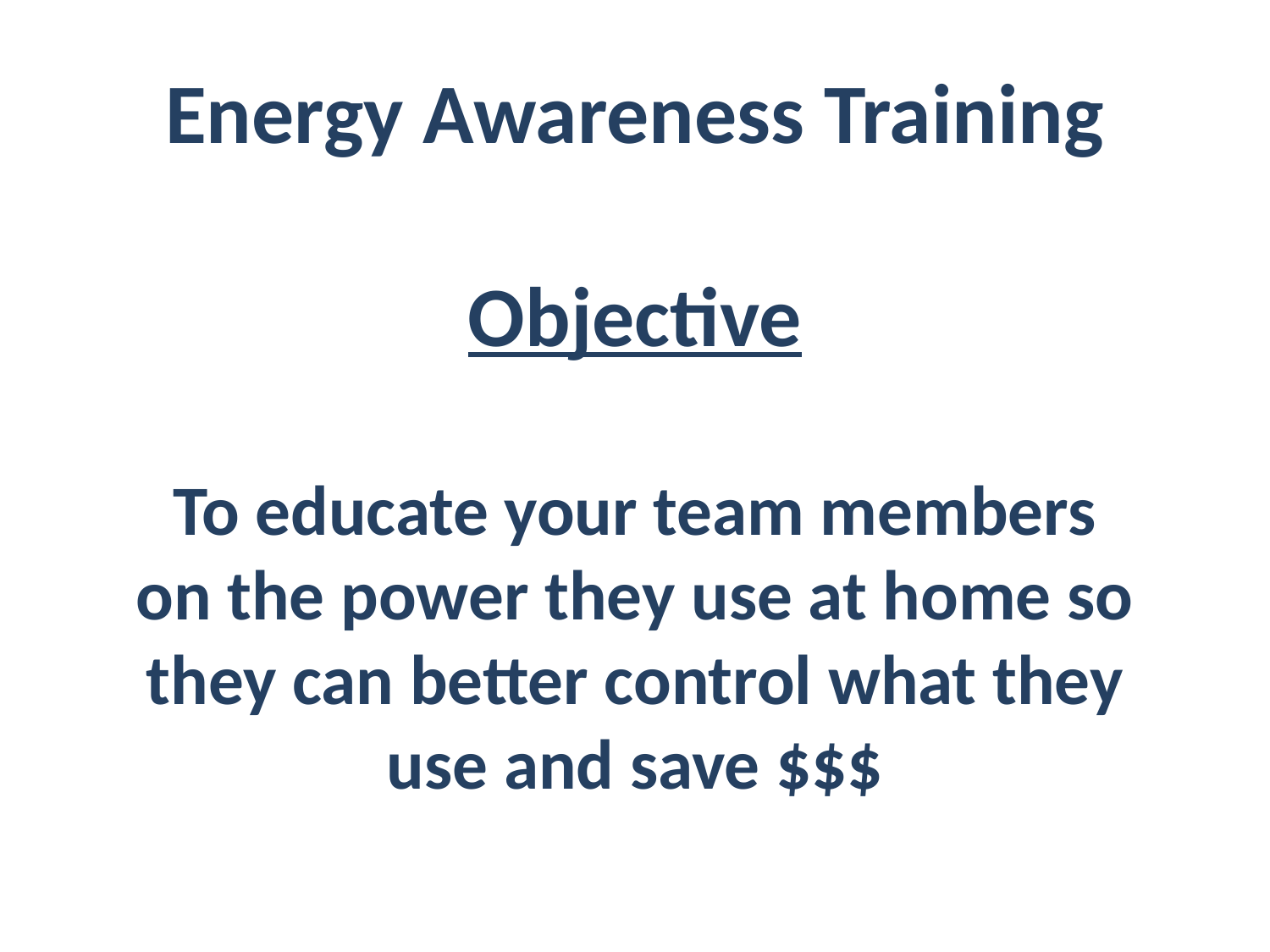

Energy Awareness Training

Objective

To educate your team members on the power they use at home so they can better control what they use and save $$$